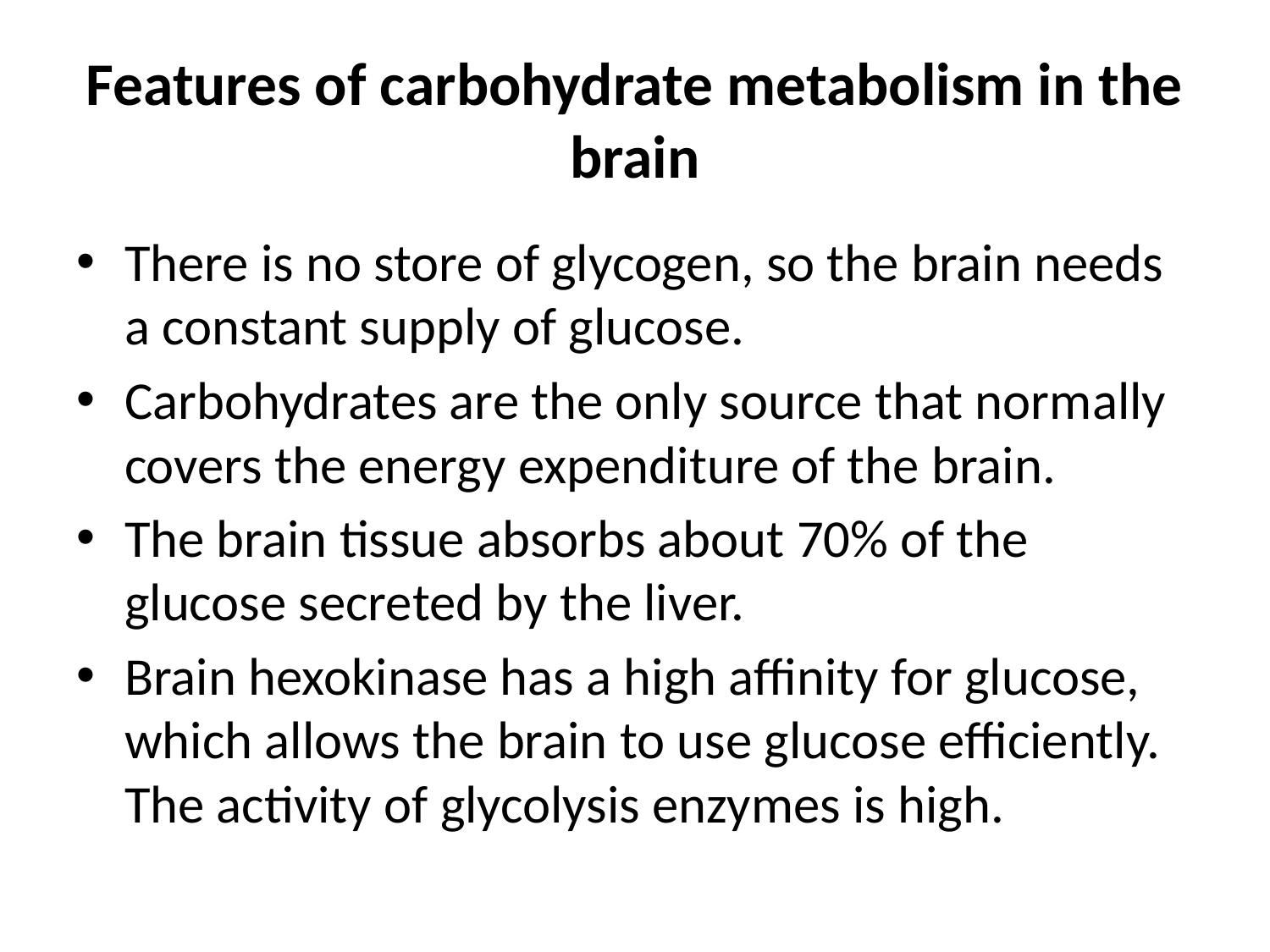

# Features of carbohydrate metabolism in the brain
There is no store of glycogen, so the brain needs a constant supply of glucose.
Carbohydrates are the only source that normally covers the energy expenditure of the brain.
The brain tissue absorbs about 70% of the glucose secreted by the liver.
Brain hexokinase has a high affinity for glucose, which allows the brain to use glucose efficiently. The activity of glycolysis enzymes is high.